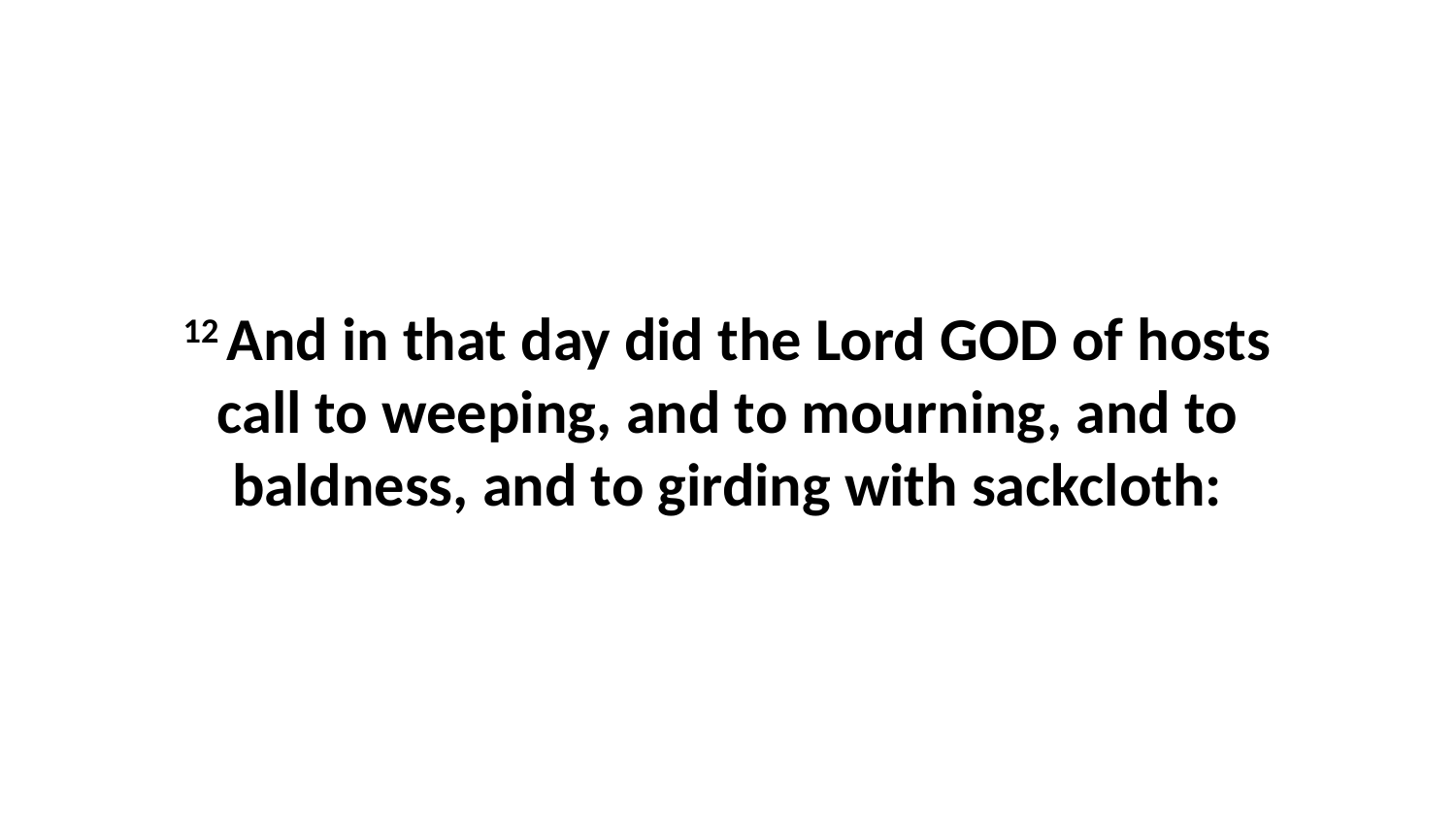

12 And in that day did the Lord GOD of hosts call to weeping, and to mourning, and to baldness, and to girding with sackcloth: